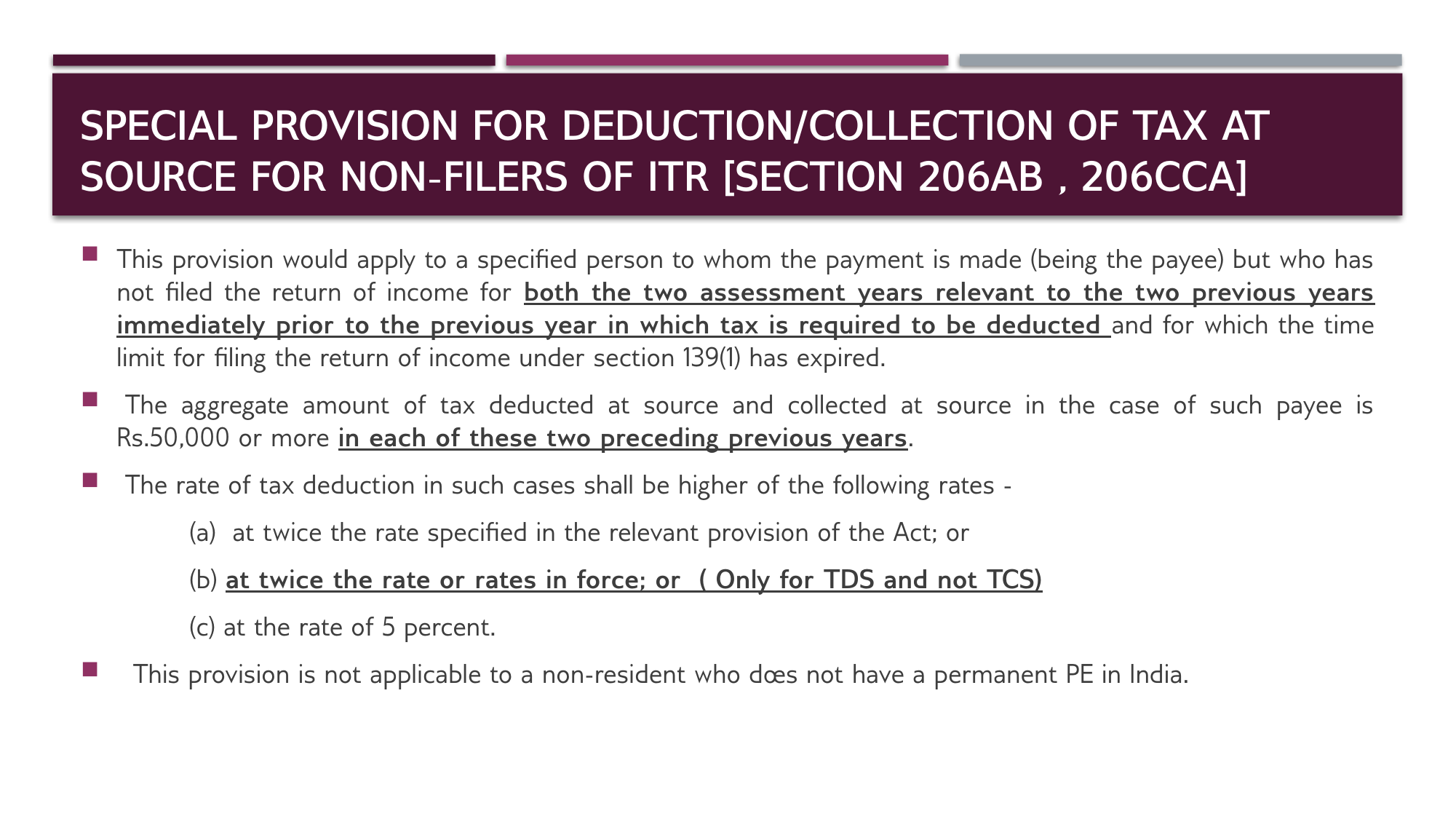

# Special provision for deduction/collection of tax at source for non-filers of ITR [Section 206AB , 206cca]
This provision would apply to a specified person to whom the payment is made (being the payee) but who has not filed the return of income for both the two assessment years relevant to the two previous years immediately prior to the previous year in which tax is required to be deducted and for which the time limit for filing the return of income under section 139(1) has expired.
 The aggregate amount of tax deducted at source and collected at source in the case of such payee is Rs.50,000 or more in each of these two preceding previous years.
 The rate of tax deduction in such cases shall be higher of the following rates -
	(a)  at twice the rate specified in the relevant provision of the Act; or
	(b) at twice the rate or rates in force; or  ( Only for TDS and not TCS)
	(c) at the rate of 5 percent.
  This provision is not applicable to a non-resident who does not have a permanent PE in India.